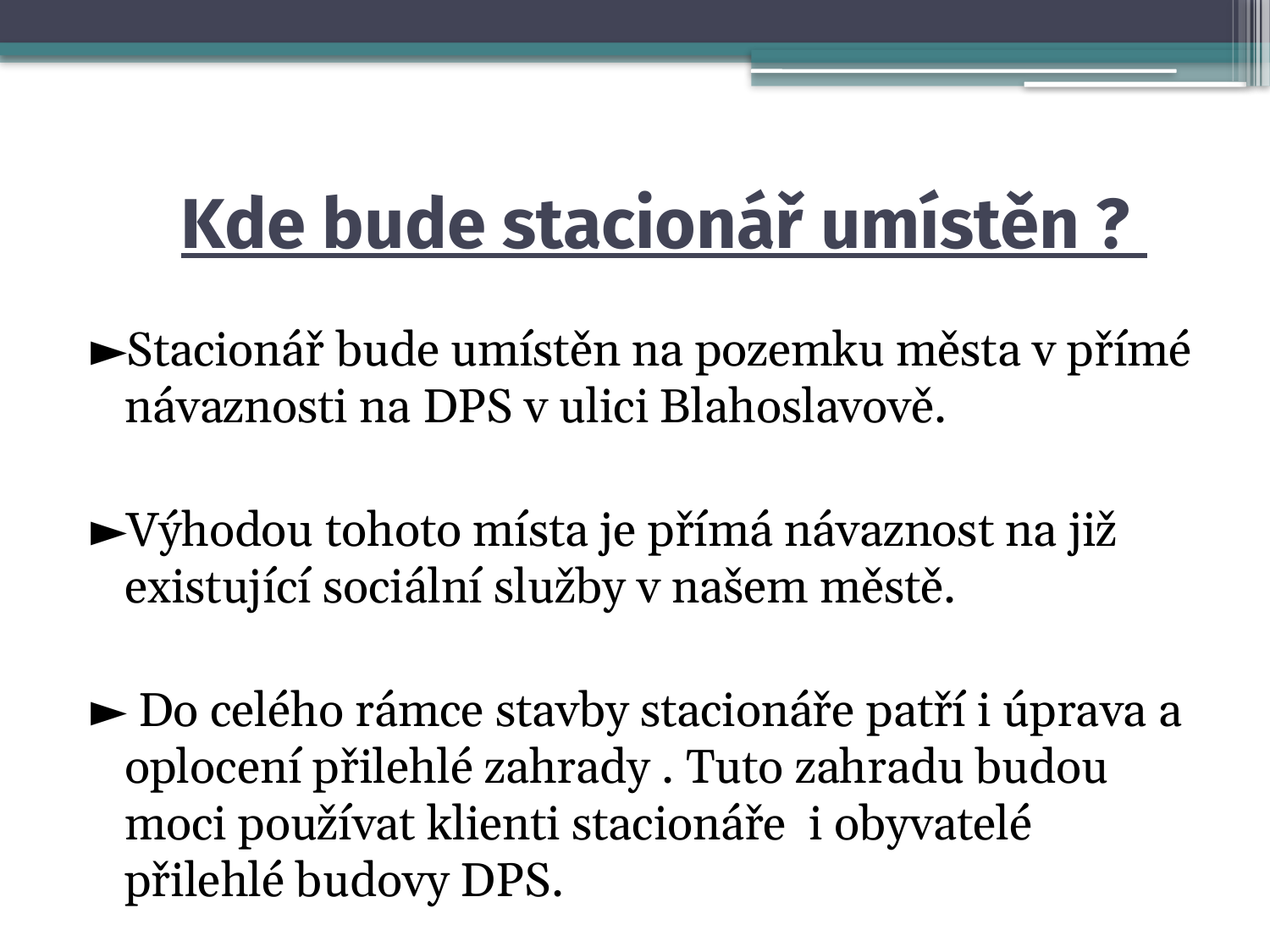

# Kde bude stacionář umístěn ?
►Stacionář bude umístěn na pozemku města v přímé návaznosti na DPS v ulici Blahoslavově.

►Výhodou tohoto místa je přímá návaznost na již existující sociální služby v našem městě.

► Do celého rámce stavby stacionáře patří i úprava a oplocení přilehlé zahrady . Tuto zahradu budou moci používat klienti stacionáře  i obyvatelé přilehlé budovy DPS.